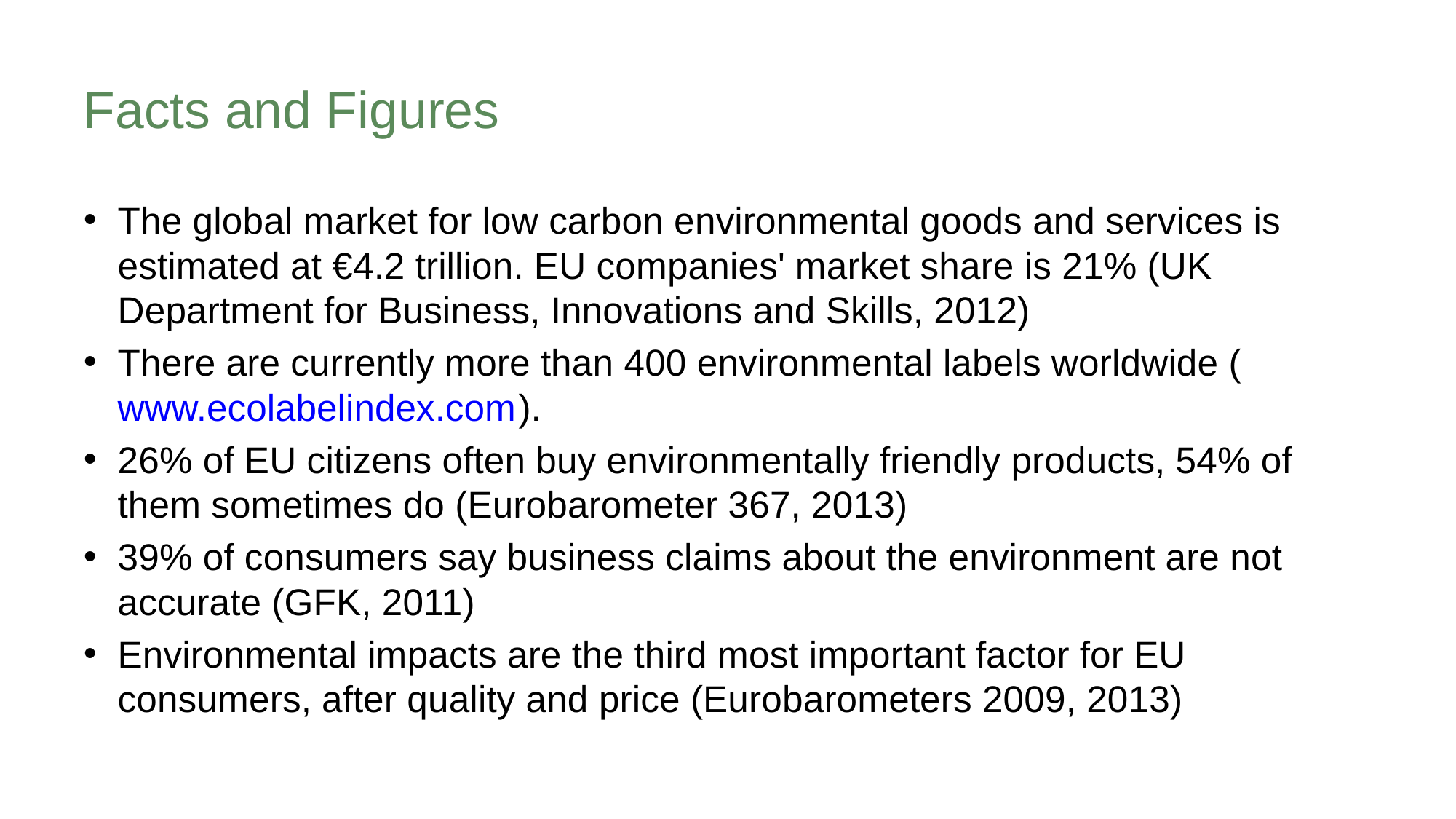

# Facts and Figures
The global market for low carbon environmental goods and services is estimated at €4.2 trillion. EU companies' market share is 21% (UK Department for Business, Innovations and Skills, 2012)
There are currently more than 400 environmental labels worldwide (www.ecolabelindex.com).
26% of EU citizens often buy environmentally friendly products, 54% of them sometimes do (Eurobarometer 367, 2013)
39% of consumers say business claims about the environment are not accurate (GFK, 2011)
Environmental impacts are the third most important factor for EU consumers, after quality and price (Eurobarometers 2009, 2013)